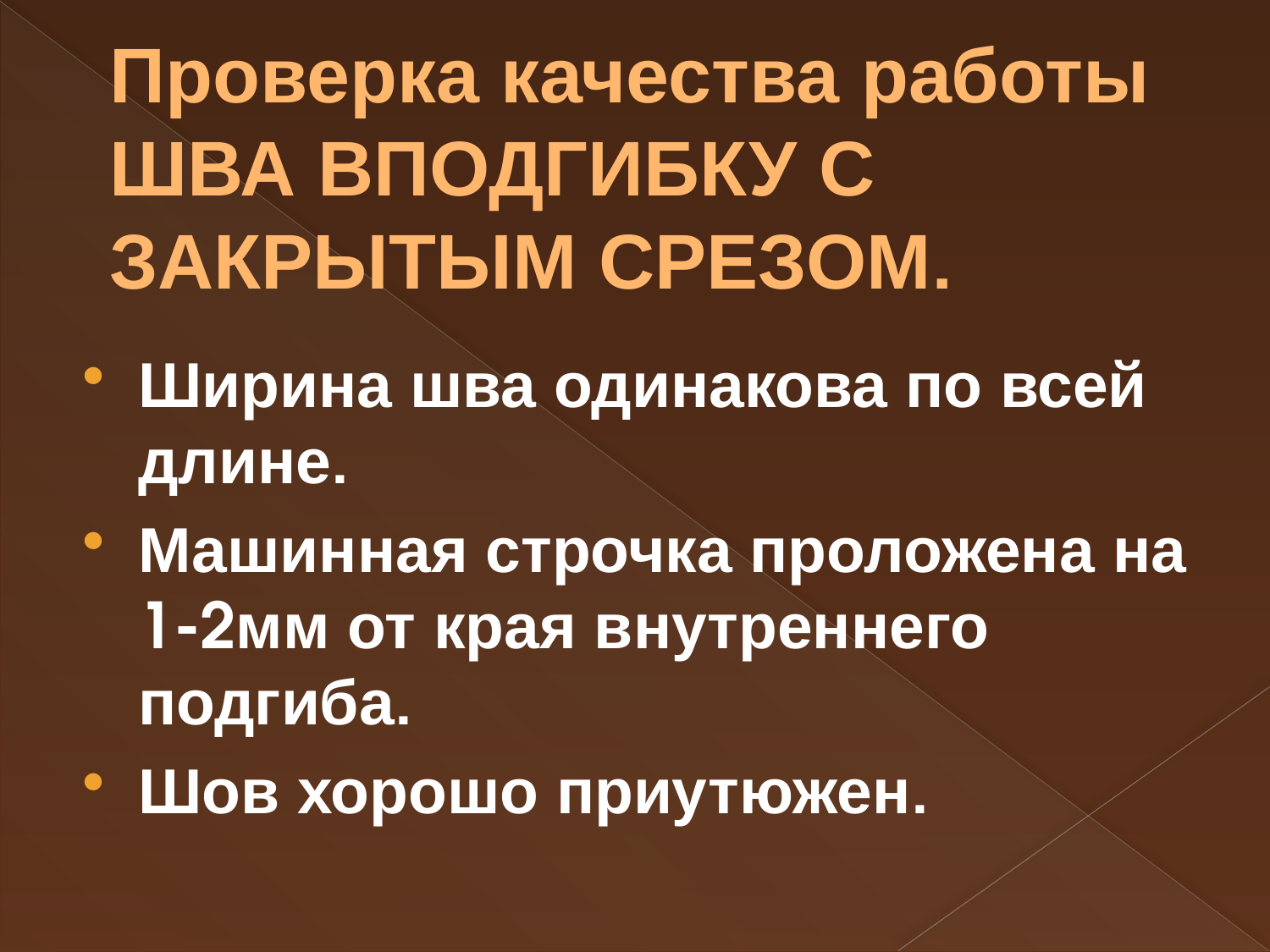

# Проверка качества работы ШВА ВПОДГИБКУ С ЗАКРЫТЫМ СРЕЗОМ.

Ширина шва одинакова по всей длине.
Машинная строчка проложена на 1-2мм от края внутреннего подгиба.
Шов хорошо приутюжен.